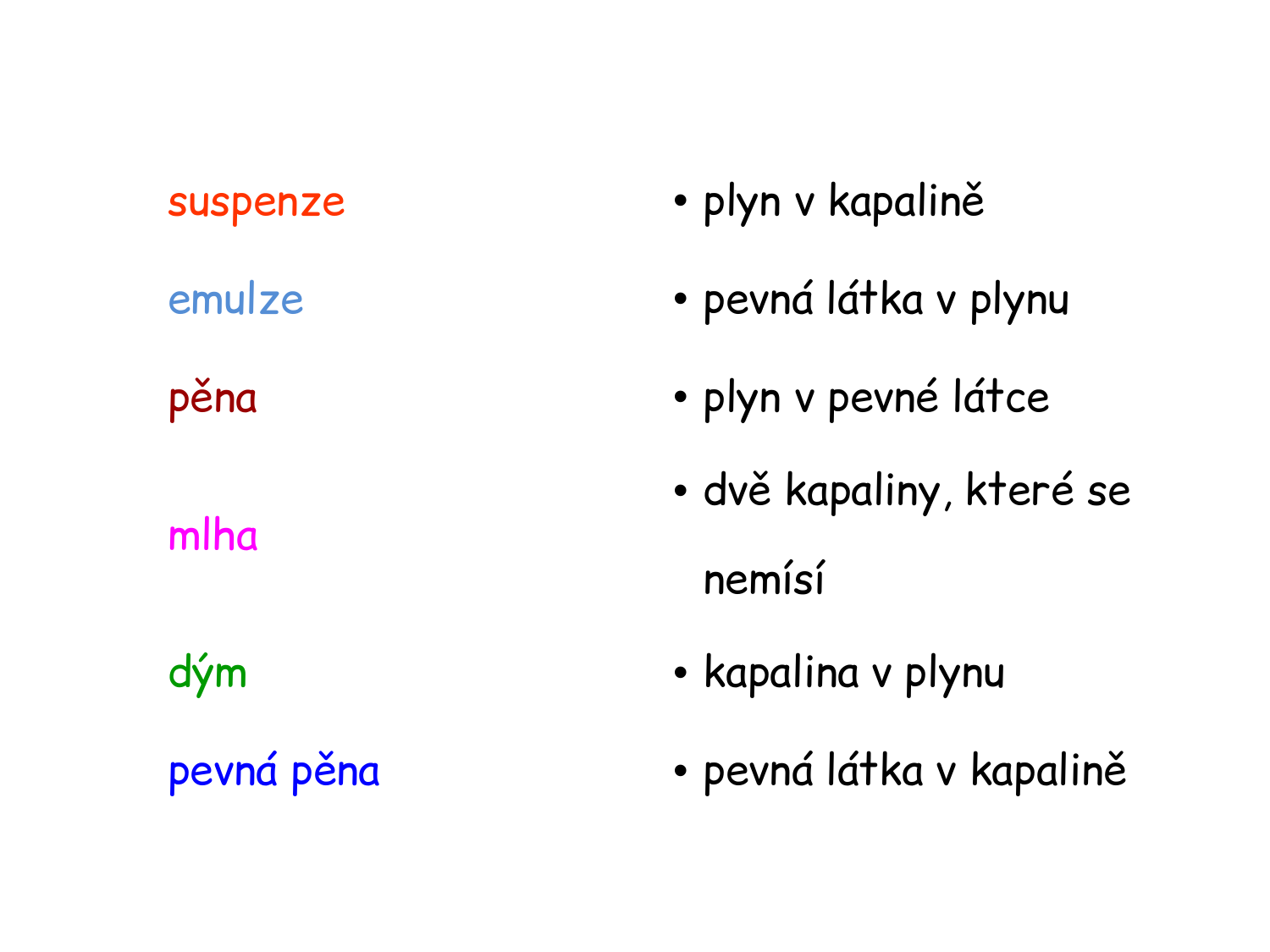

| suspenze | plyn v kapalině |
| --- | --- |
| emulze | pevná látka v plynu |
| pěna | plyn v pevné látce |
| mlha | dvě kapaliny, které se nemísí |
| dým | kapalina v plynu |
| pevná pěna | pevná látka v kapalině |